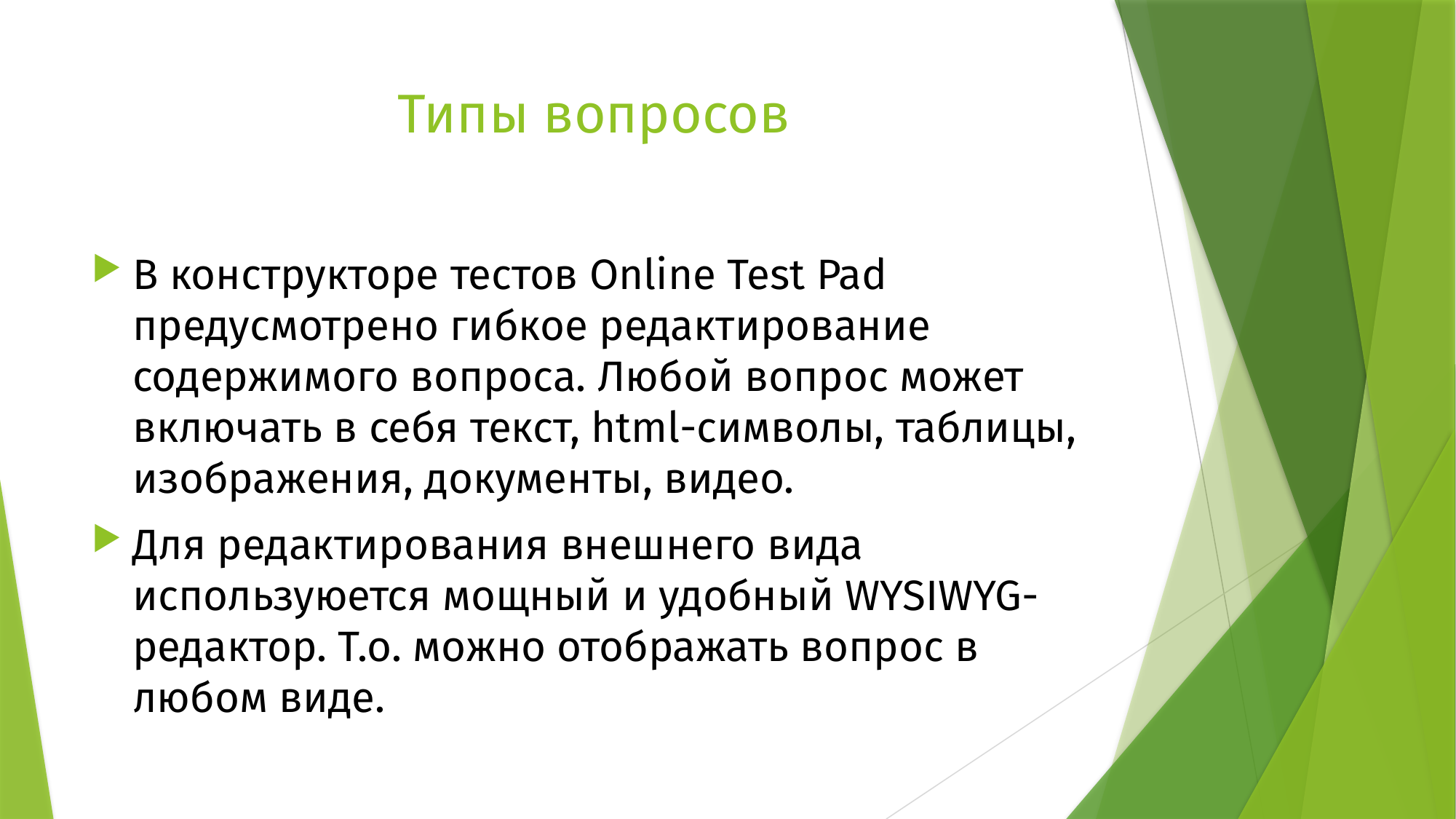

# Типы вопросов
В конструкторе тестов Online Test Pad предусмотрено гибкое редактирование содержимого вопроса. Любой вопрос может включать в себя текст, html-символы, таблицы, изображения, документы, видео.
Для редактирования внешнего вида используюется мощный и удобный WYSIWYG- редактор. Т.о. можно отображать вопрос в любом виде.